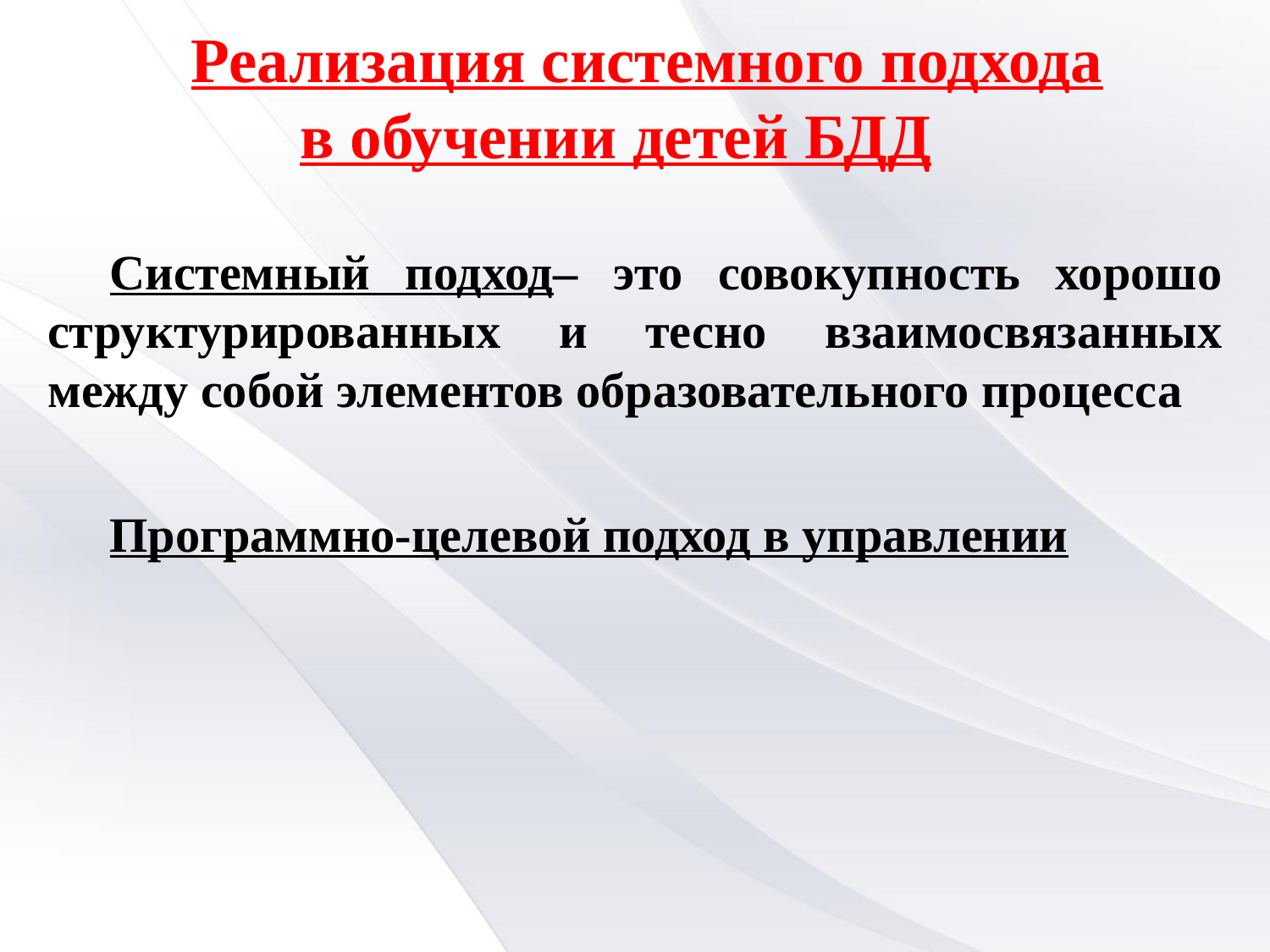

Реализация системного подхода в обучении детей БДД

Системный подход– это совокупность хорошо структурированных и тесно взаимосвязанных между собой элементов образовательного процесса

Программно-целевой подход в управлении